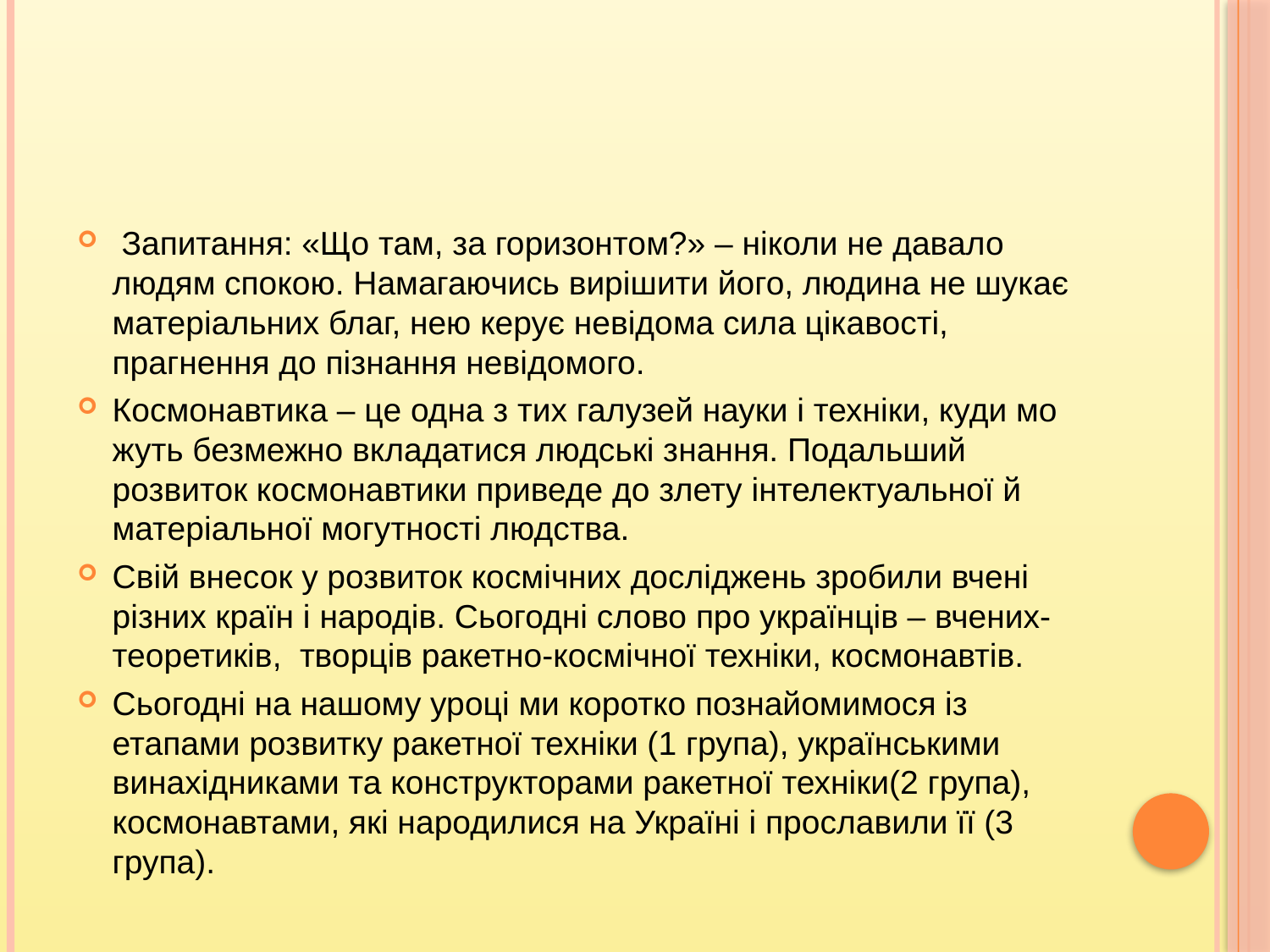

Запитання: «Що там, за горизонтом?» – ніколи не давало людям спо­кою. Намагаючись вирішити його, людина не шукає матеріальних благ, нею керує невідома сила цікавості, прагнення до пізнання невідомого.
Космонавтика – це одна з тих галузей науки і техніки, куди мо­жуть безмежно вкладатися людські знання. Подальший розвиток кос­монавтики приведе до злету інтелектуальної й матеріальної могут­ності людства.
Свій внесок у розвиток космічних досліджень зробили вчені різних країн і народів. Сьогодні слово про українців – вчених-теоретиків,  творців ракетно-кос­мічної техніки, космонавтів.
Сьогодні на нашому уроці ми коротко познайомимося із етапами розвитку ракетної техніки (1 група), українськими винахідниками та конструкторами ракетної техніки(2 група), космонавтами, які народилися на Україні і прославили її (3 група).